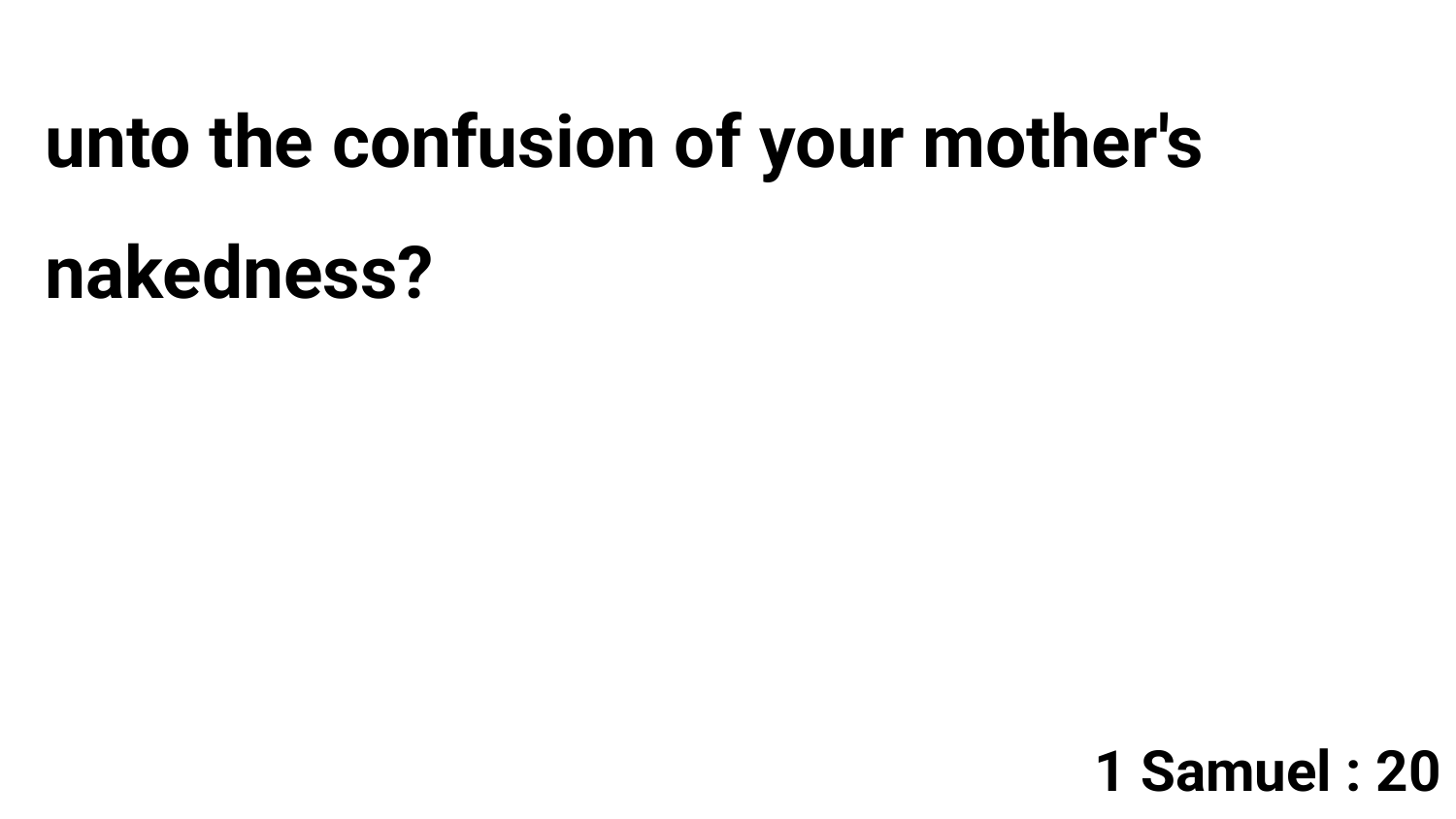

unto the confusion of your mother's nakedness?
1 Samuel : 20